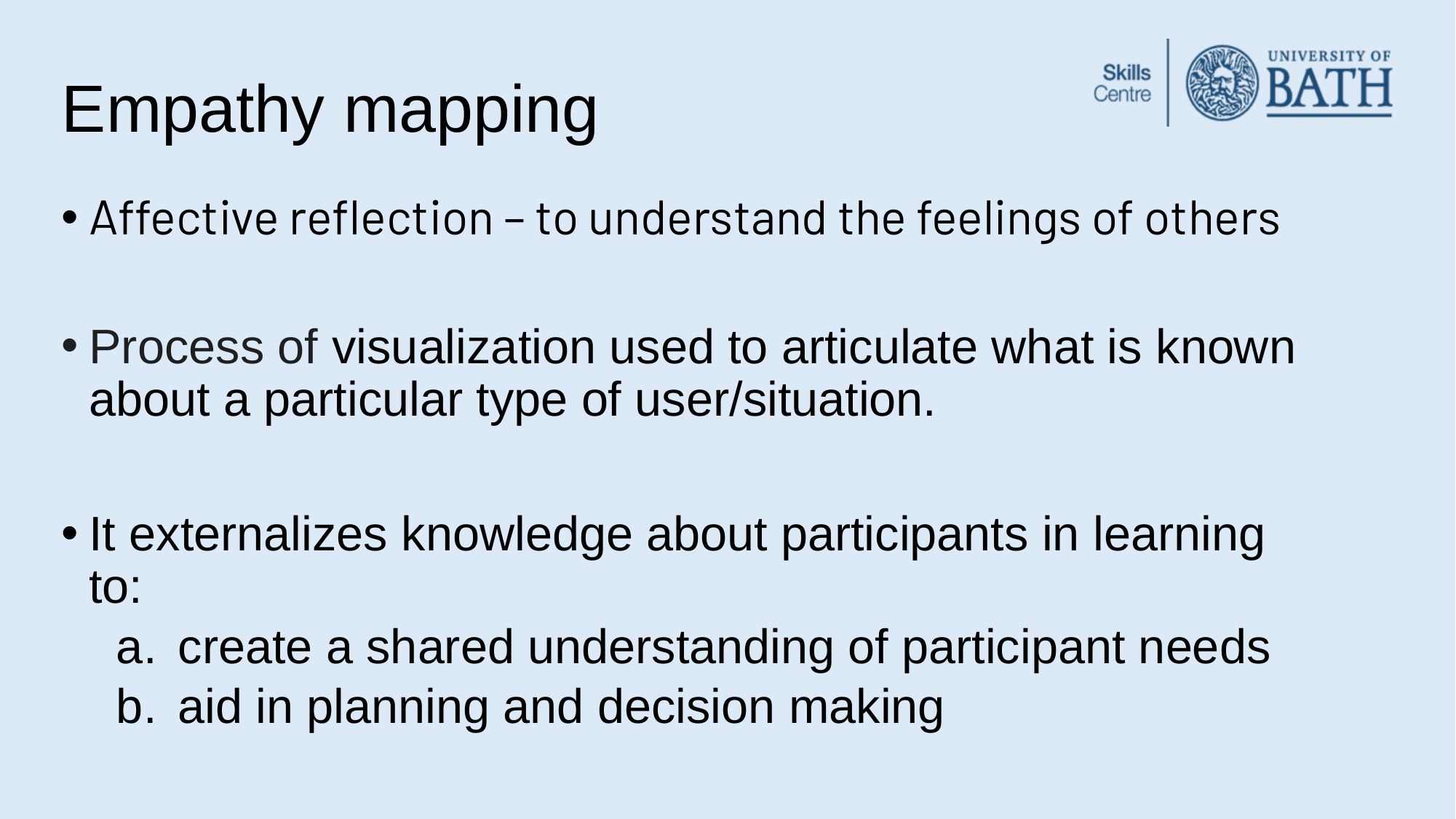

# Empathy mapping
Affective reflection – to understand the feelings of others

Process of visualization used to articulate what is known about a particular type of user/situation.

It externalizes knowledge about participants in learning to:
create a shared understanding of participant needs
aid in planning and decision making